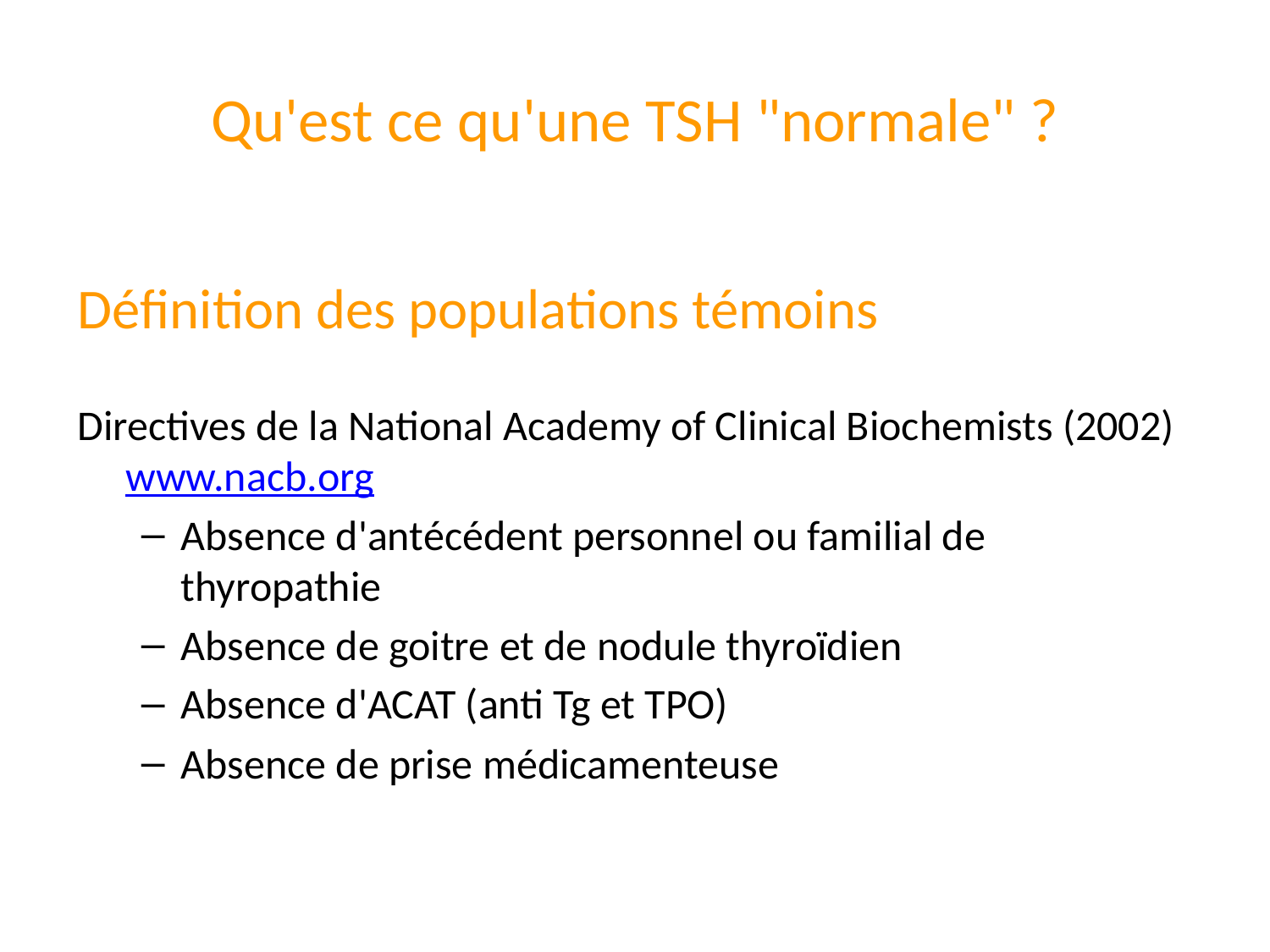

# Qu'est ce qu'une TSH "normale" ?
Définition des populations témoins

Directives de la National Academy of Clinical Biochemists (2002) www.nacb.org
Absence d'antécédent personnel ou familial de thyropathie
Absence de goitre et de nodule thyroïdien
Absence d'ACAT (anti Tg et TPO)
Absence de prise médicamenteuse